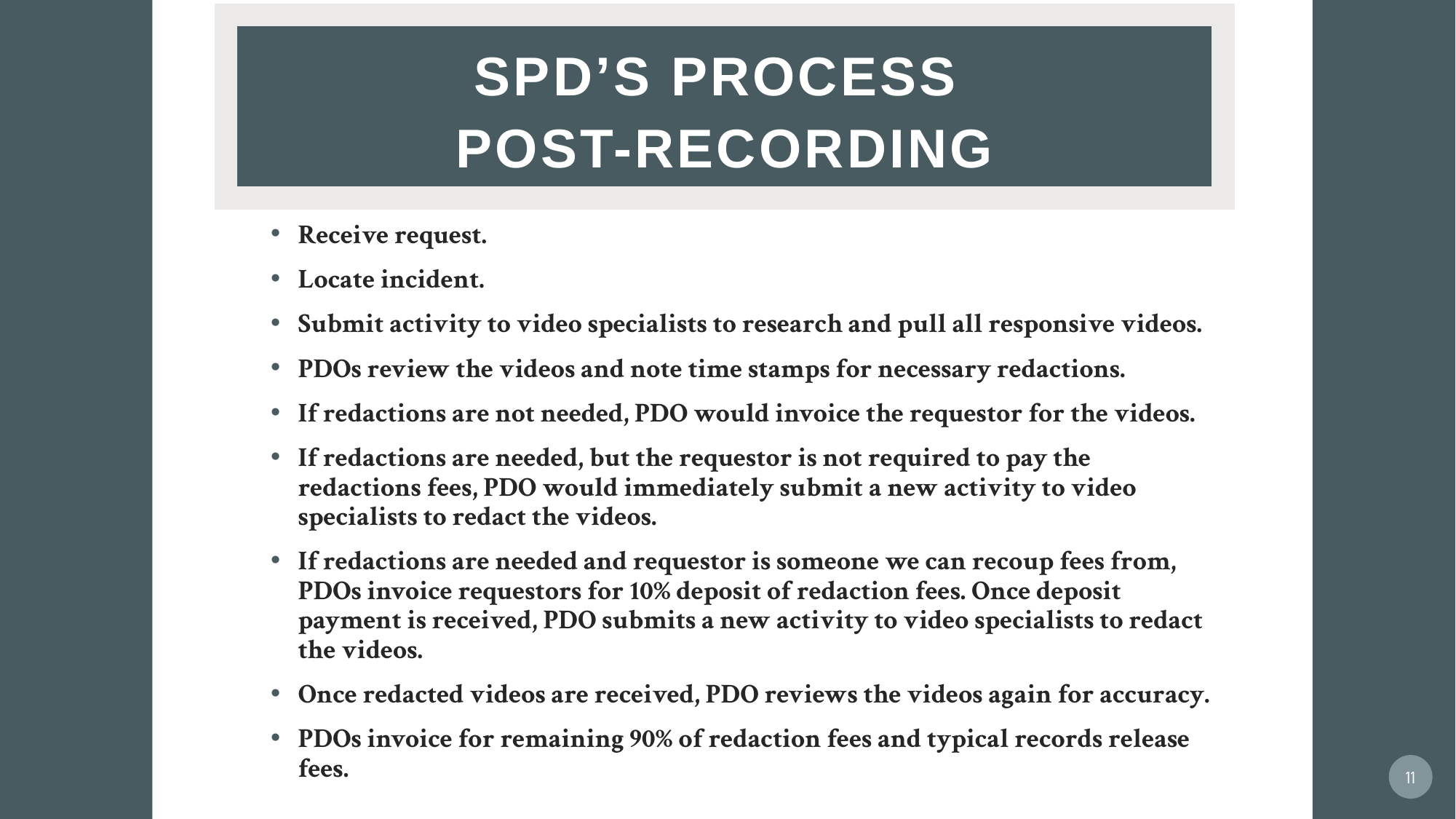

SPD’s Process
Post-Recording
Receive request.
Locate incident.
Submit activity to video specialists to research and pull all responsive videos.
PDOs review the videos and note time stamps for necessary redactions.
If redactions are not needed, PDO would invoice the requestor for the videos.
If redactions are needed, but the requestor is not required to pay the redactions fees, PDO would immediately submit a new activity to video specialists to redact the videos.
If redactions are needed and requestor is someone we can recoup fees from, PDOs invoice requestors for 10% deposit of redaction fees. Once deposit payment is received, PDO submits a new activity to video specialists to redact the videos.
Once redacted videos are received, PDO reviews the videos again for accuracy.
PDOs invoice for remaining 90% of redaction fees and typical records release fees.
11